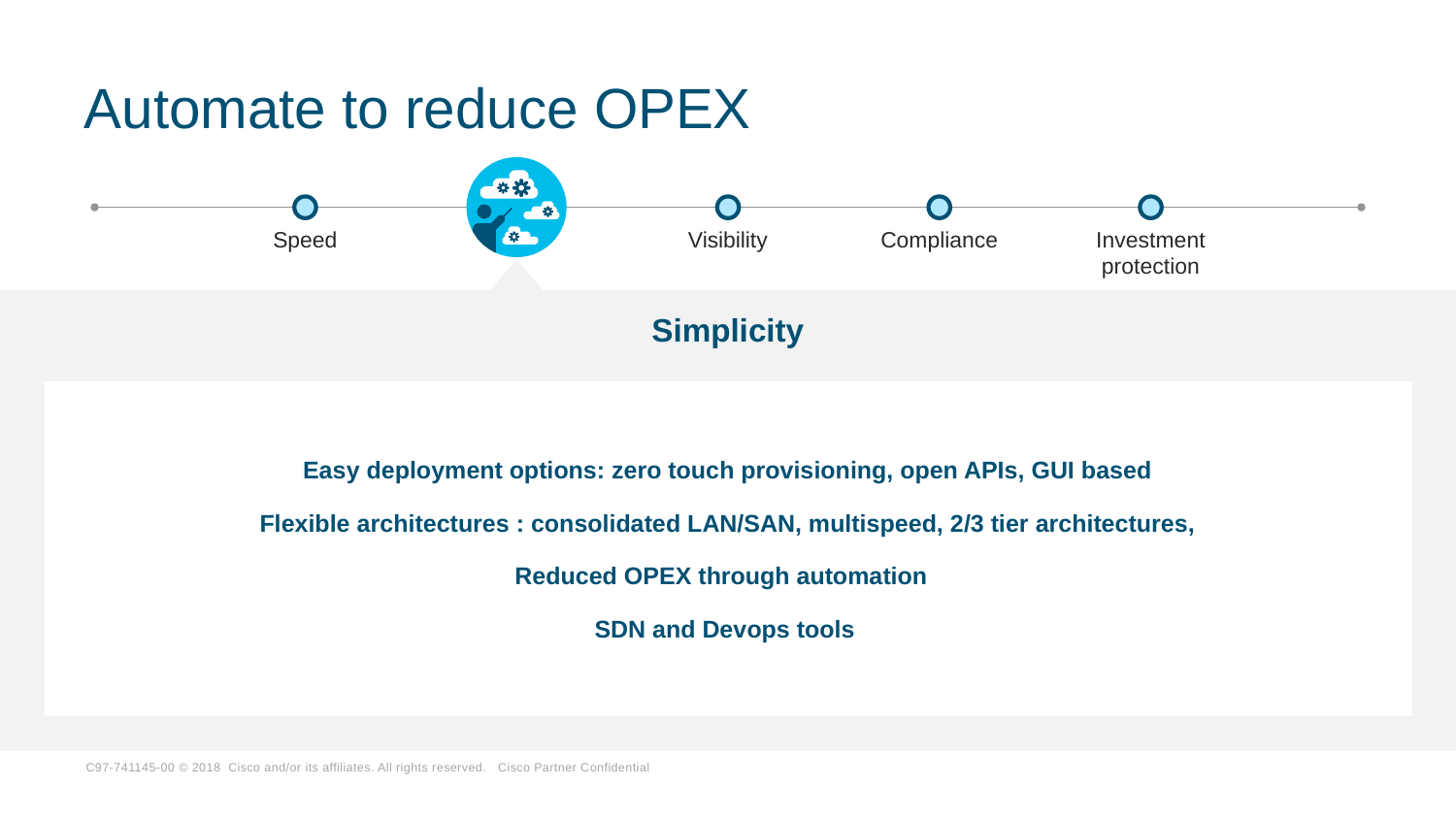

# Automate to reduce OPEX

Speed
Visibility
Compliance
Investment protection

Simplicity
Easy deployment options: zero touch provisioning, open APIs, GUI based
Flexible architectures : consolidated LAN/SAN, multispeed, 2/3 tier architectures,
Reduced OPEX through automation
SDN and Devops tools